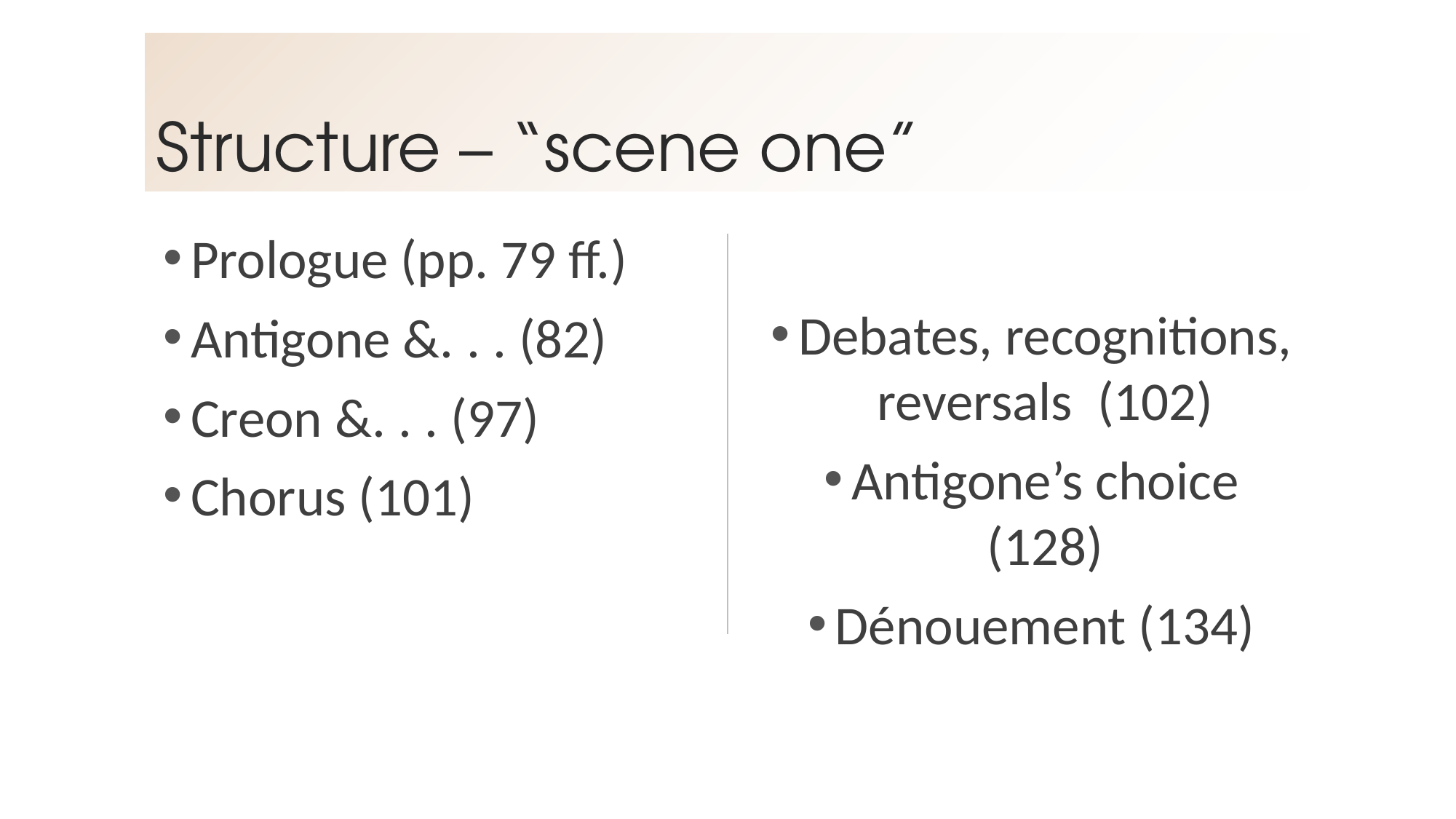

# Structure – “scene one”
Prologue (pp. 79 ff.)
Antigone &. . . (82)
Creon &. . . (97)
Chorus (101)
Debates, recognitions, reversals  (102)
Antigone’s choice (128)
Dénouement (134)